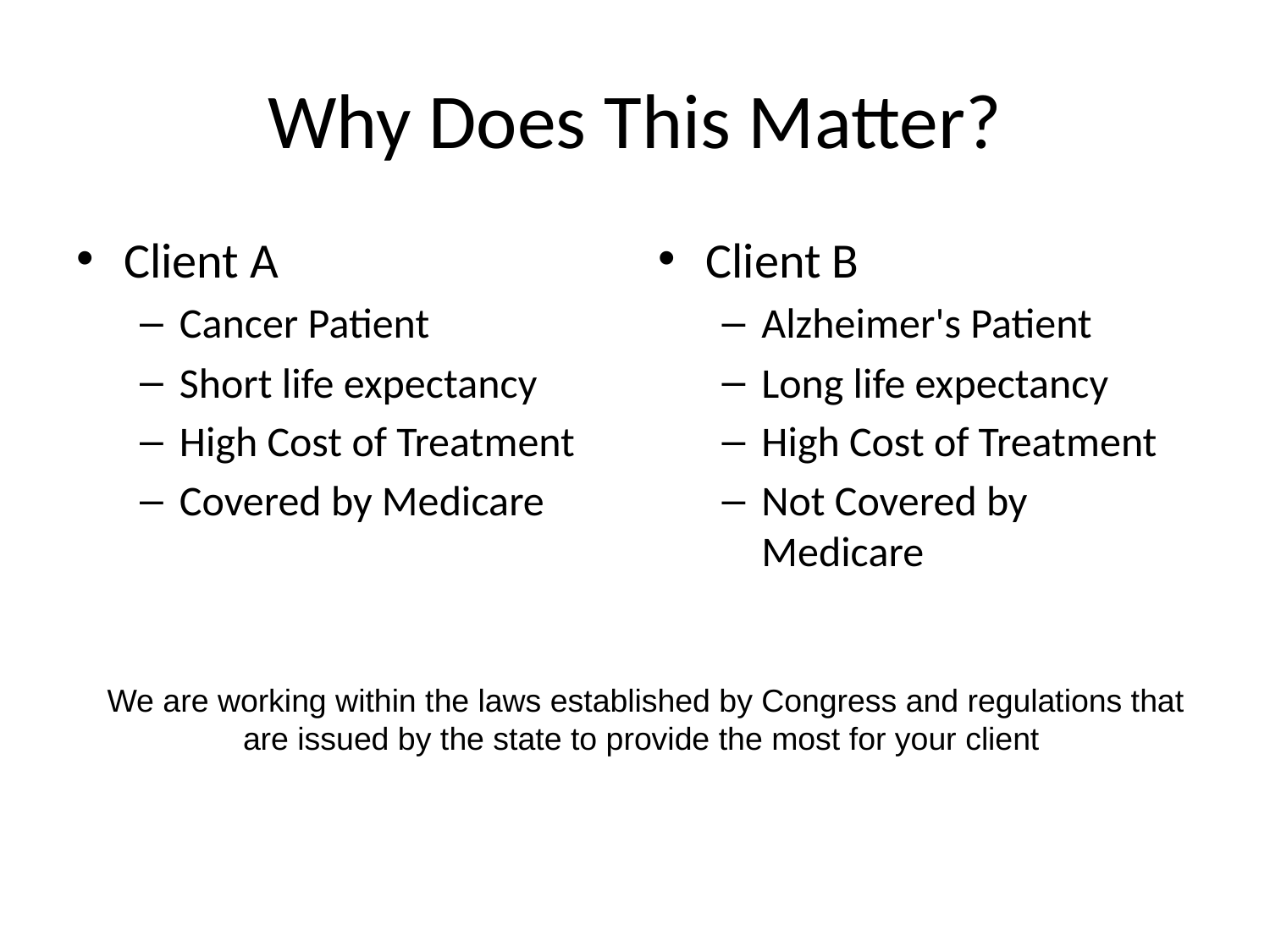

# Why Does This Matter?
Client A
Cancer Patient
Short life expectancy
High Cost of Treatment
Covered by Medicare
Client B
Alzheimer's Patient
Long life expectancy
High Cost of Treatment
Not Covered by Medicare
We are working within the laws established by Congress and regulations that are issued by the state to provide the most for your client